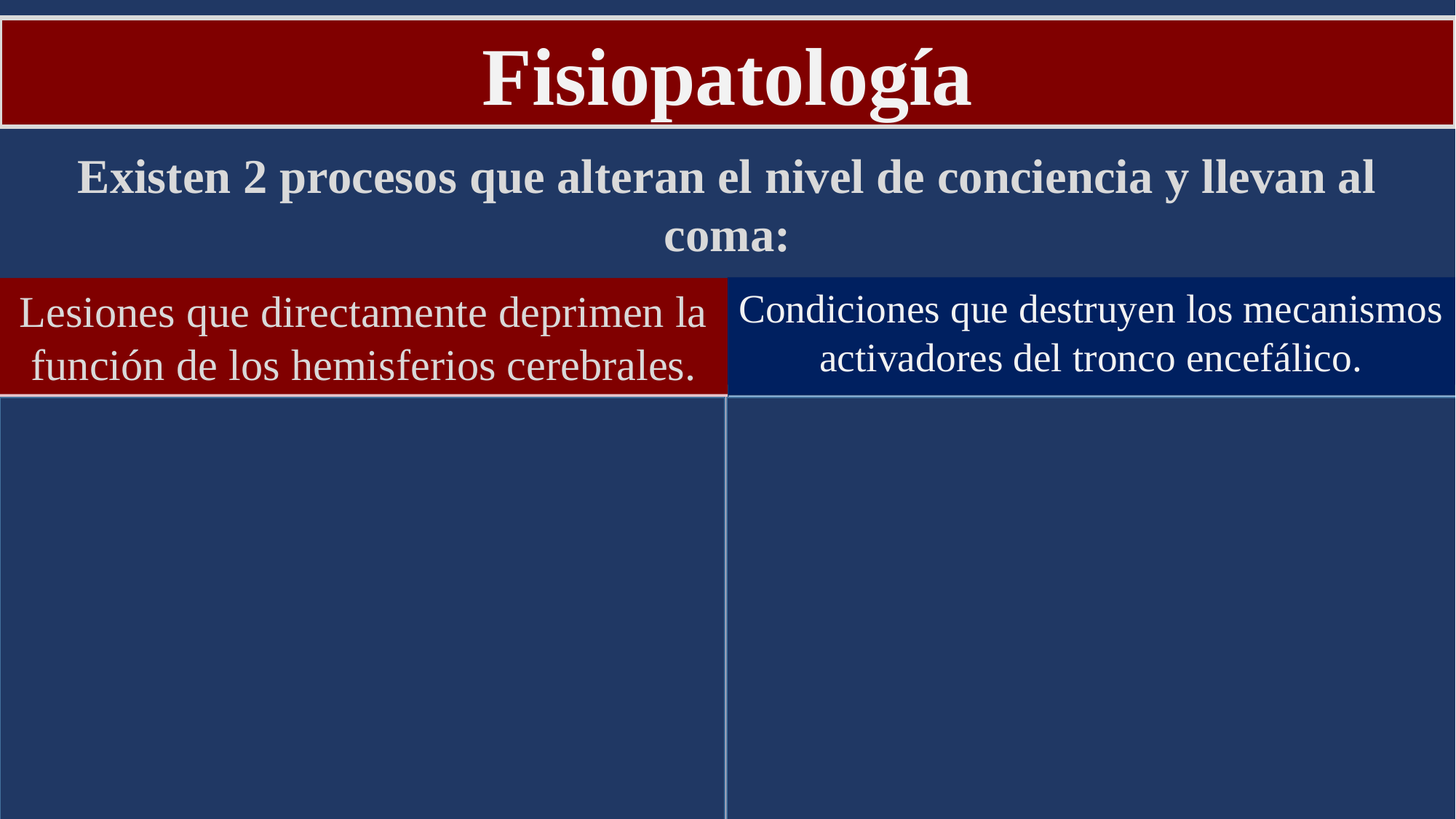

Fisiopatología
Existen 2 procesos que alteran el nivel de conciencia y llevan al coma:
Condiciones que destruyen los mecanismos activadores del tronco encefálico.
Lesiones que directamente deprimen la función de los hemisferios cerebrales.

Alteraciones estructurales generalizadas o bilaterales.

Lesiones unilaterales que comprimen el hemisferio cerebral contralateral.

Compresión troncoencefálica secundaria a herniación.

Combinación de lesiones corticales bilaterales y del tronco encefálico.

Encefalopatías tóxicas (Drogas, medicamentos, etilismo)

Encefalopatías metabólicas.